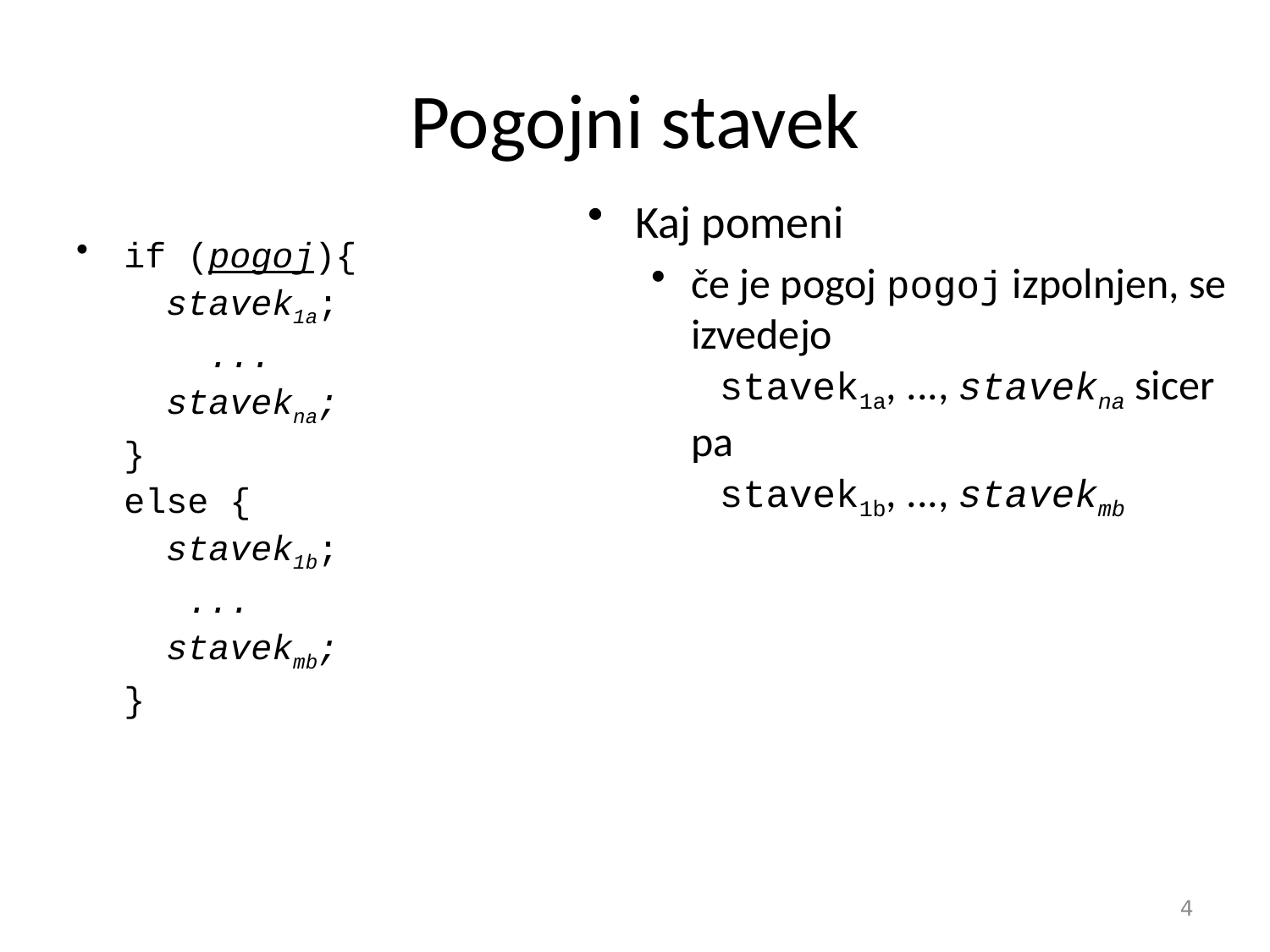

# Pogojni stavek
Kaj pomeni
če je pogoj pogoj izpolnjen, se izvedejo
   stavek1a, ..., stavekna sicer pa
   stavek1b, ..., stavekmb

if (pogoj){
  stavek1a;
    ...
  stavekna;
}
else {
  stavek1b;
   ...
  stavekmb;
}

4